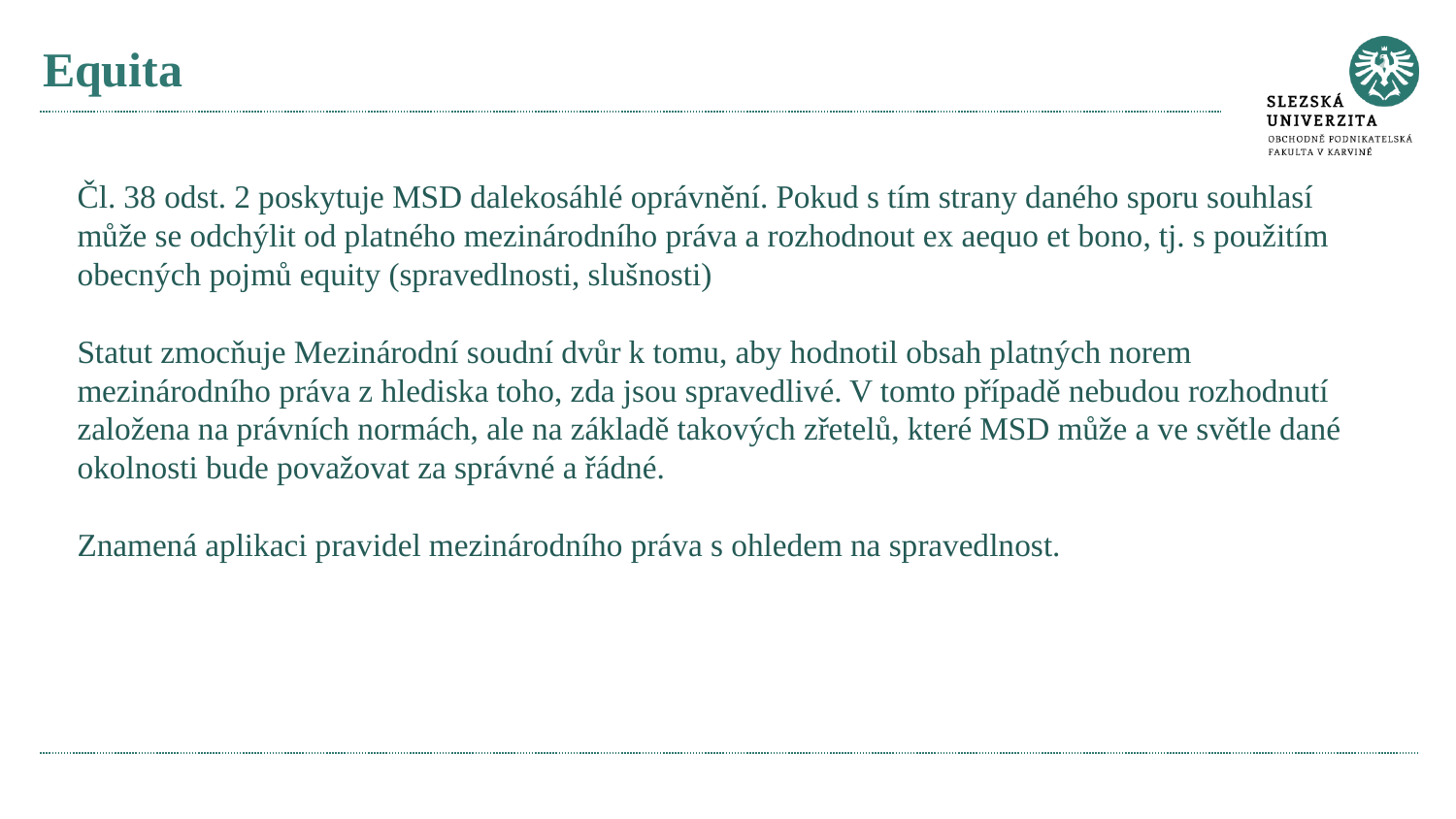

# Equita
Čl. 38 odst. 2 poskytuje MSD dalekosáhlé oprávnění. Pokud s tím strany daného sporu souhlasí může se odchýlit od platného mezinárodního práva a rozhodnout ex aequo et bono, tj. s použitím obecných pojmů equity (spravedlnosti, slušnosti)

Statut zmocňuje Mezinárodní soudní dvůr k tomu, aby hodnotil obsah platných norem mezinárodního práva z hlediska toho, zda jsou spravedlivé. V tomto případě nebudou rozhodnutí založena na právních normách, ale na základě takových zřetelů, které MSD může a ve světle dané okolnosti bude považovat za správné a řádné.

Znamená aplikaci pravidel mezinárodního práva s ohledem na spravedlnost.